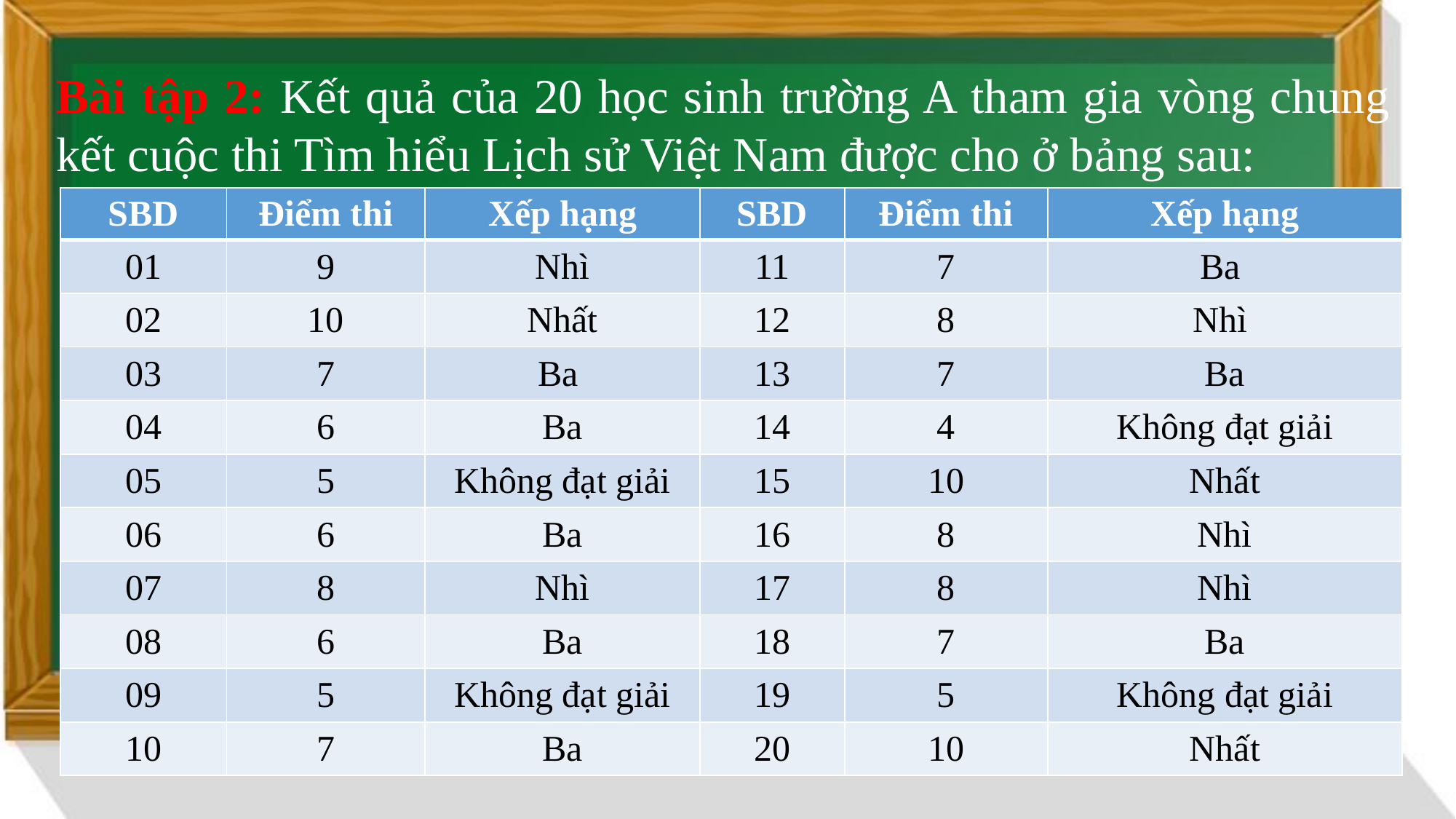

Bài tập 2: Kết quả của 20 học sinh trường A tham gia vòng chung kết cuộc thi Tìm hiểu Lịch sử Việt Nam được cho ở bảng sau:
| SBD | Điểm thi | Xếp hạng | SBD | Điểm thi | Xếp hạng |
| --- | --- | --- | --- | --- | --- |
| 01 | 9 | Nhì | 11 | 7 | Ba |
| 02 | 10 | Nhất | 12 | 8 | Nhì |
| 03 | 7 | Ba | 13 | 7 | Ba |
| 04 | 6 | Ba | 14 | 4 | Không đạt giải |
| 05 | 5 | Không đạt giải | 15 | 10 | Nhất |
| 06 | 6 | Ba | 16 | 8 | Nhì |
| 07 | 8 | Nhì | 17 | 8 | Nhì |
| 08 | 6 | Ba | 18 | 7 | Ba |
| 09 | 5 | Không đạt giải | 19 | 5 | Không đạt giải |
| 10 | 7 | Ba | 20 | 10 | Nhất |